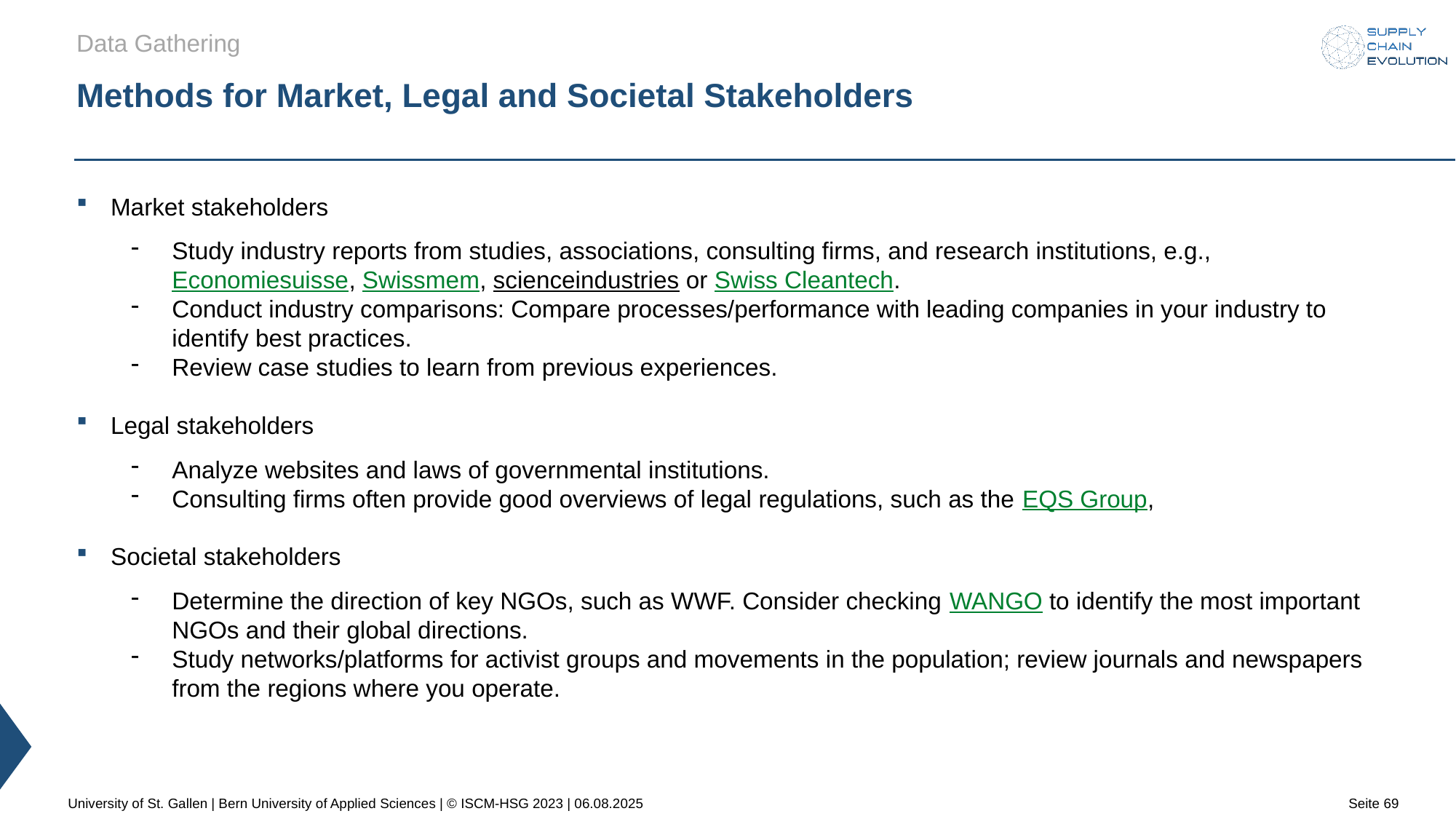

Data Gathering
# Methods for Market, Legal and Societal Stakeholders
Market stakeholders
Study industry reports from studies, associations, consulting firms, and research institutions, e.g., Economiesuisse, Swissmem, scienceindustries or Swiss Cleantech.
Conduct industry comparisons: Compare processes/performance with leading companies in your industry to identify best practices.
Review case studies to learn from previous experiences.

Legal stakeholders
Analyze websites and laws of governmental institutions.
Consulting firms often provide good overviews of legal regulations, such as the EQS Group,

Societal stakeholders
Determine the direction of key NGOs, such as WWF. Consider checking WANGO to identify the most important NGOs and their global directions.
Study networks/platforms for activist groups and movements in the population; review journals and newspapers from the regions where you operate.